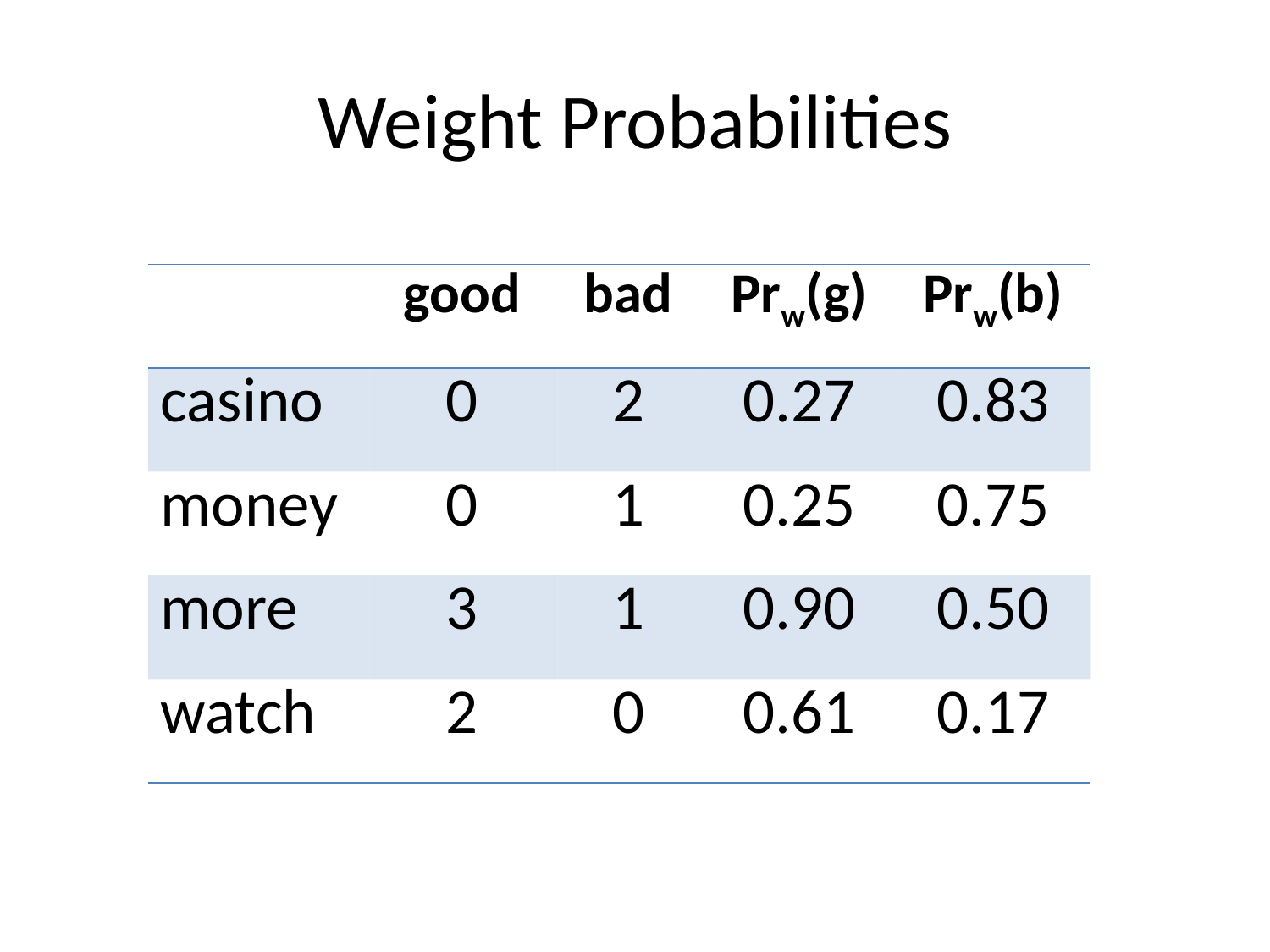

# Weight Probabilities
|  | good | bad | Prw(g) | Prw(b) |
| --- | --- | --- | --- | --- |
| casino | 0 | 2 | 0.27 | 0.83 |
| money | 0 | 1 | 0.25 | 0.75 |
| more | 3 | 1 | 0.90 | 0.50 |
| watch | 2 | 0 | 0.61 | 0.17 |